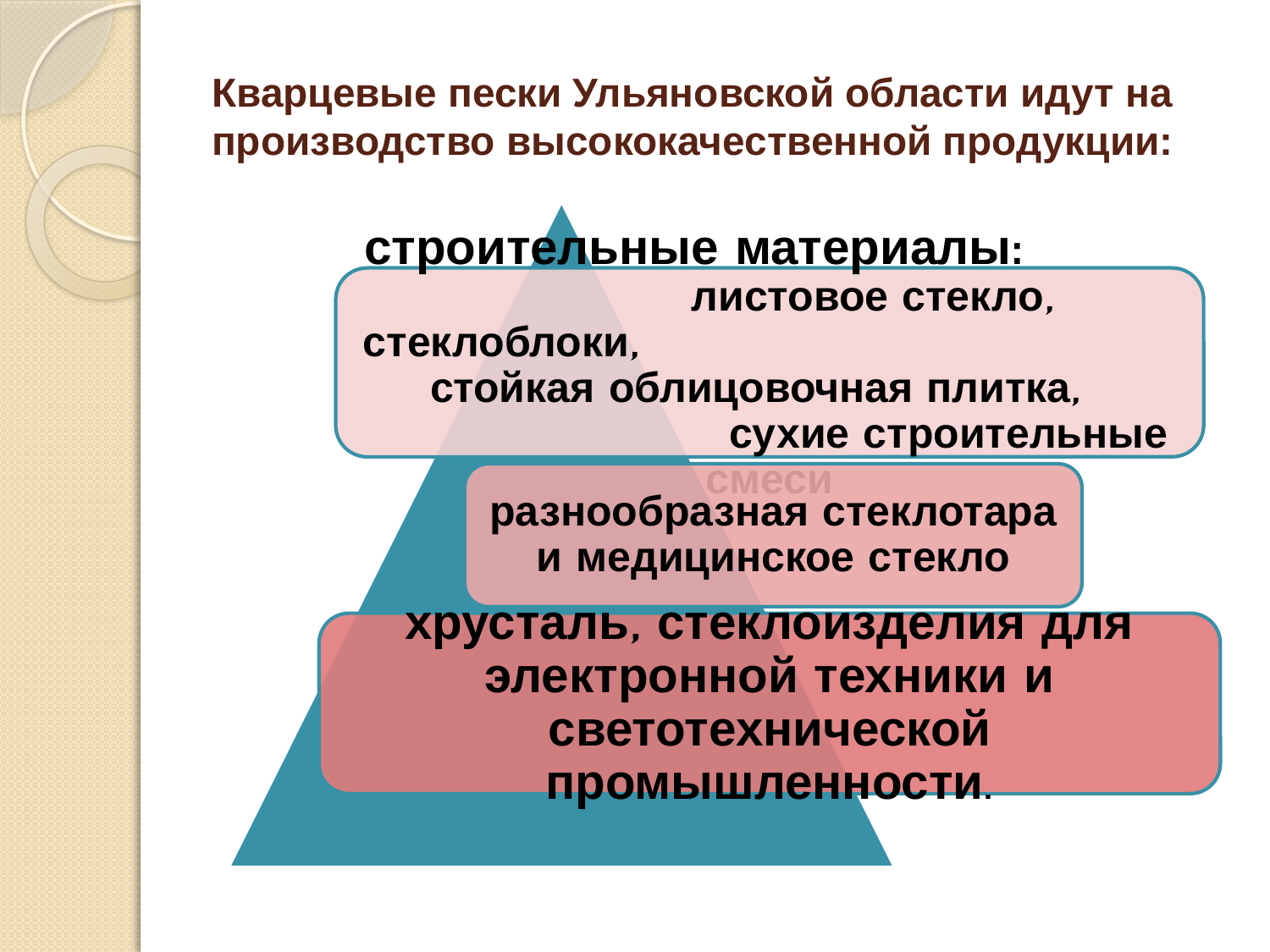

# Кварцевые пески Ульяновской области идут на производство высококачественной продукции:
строительные материалы:                           листовое стекло, стеклоблоки,                                             стойкая облицовочная плитка,                                  сухие строительные смеси
разнообразная стеклотара и медицинское стекло
хрусталь, стеклоизделия для электронной техники и светотехнической промышленности.